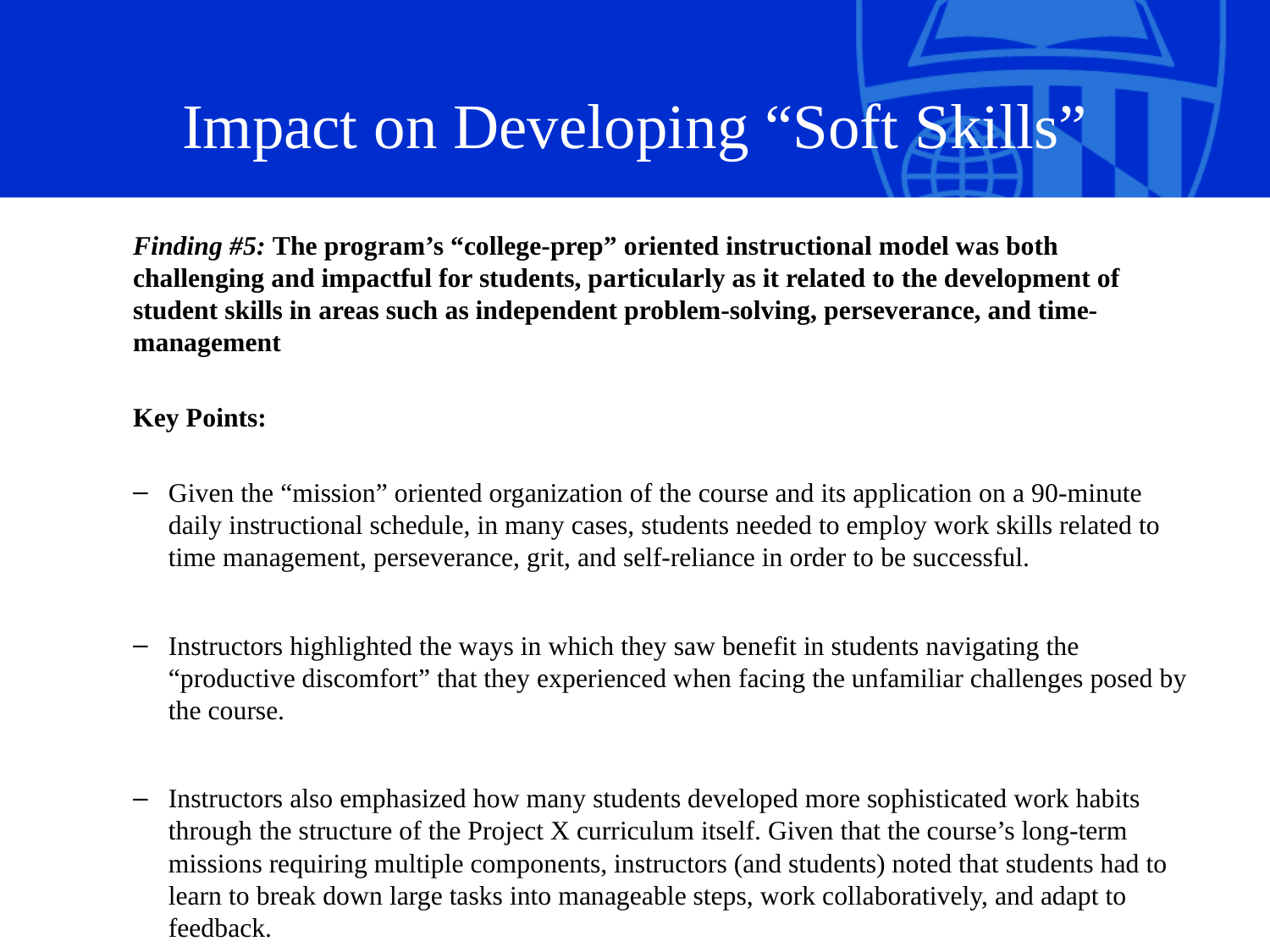

# Impact on Developing “Soft Skills”
Finding #5: The program’s “college-prep” oriented instructional model was both challenging and impactful for students, particularly as it related to the development of student skills in areas such as independent problem-solving, perseverance, and time-management

Key Points:

Given the “mission” oriented organization of the course and its application on a 90-minute daily instructional schedule, in many cases, students needed to employ work skills related to time management, perseverance, grit, and self-reliance in order to be successful.

Instructors highlighted the ways in which they saw benefit in students navigating the “productive discomfort” that they experienced when facing the unfamiliar challenges posed by the course.

Instructors also emphasized how many students developed more sophisticated work habits through the structure of the Project X curriculum itself. Given that the course’s long-term missions requiring multiple components, instructors (and students) noted that students had to learn to break down large tasks into manageable steps, work collaboratively, and adapt to feedback.